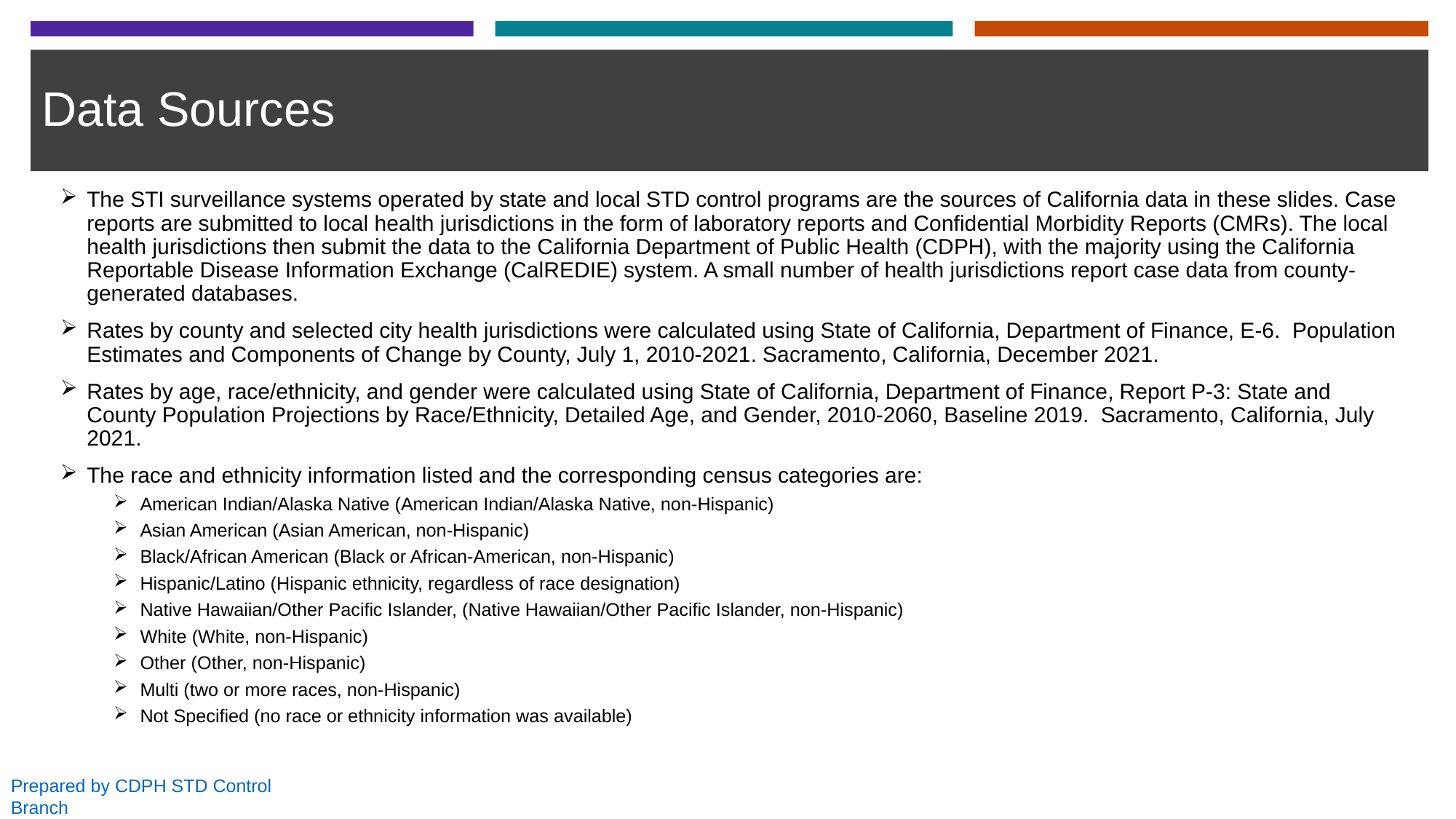

# Data Sources
The STI surveillance systems operated by state and local STD control programs are the sources of California data in these slides. Case reports are submitted to local health jurisdictions in the form of laboratory reports and Confidential Morbidity Reports (CMRs). The local health jurisdictions then submit the data to the California Department of Public Health (CDPH), with the majority using the California Reportable Disease Information Exchange (CalREDIE) system. A small number of health jurisdictions report case data from county-generated databases.
Rates by county and selected city health jurisdictions were calculated using State of California, Department of Finance, E-6.  Population Estimates and Components of Change by County, July 1, 2010-2021. Sacramento, California, December 2021.
Rates by age, race/ethnicity, and gender were calculated using State of California, Department of Finance, Report P-3: State and County Population Projections by Race/Ethnicity, Detailed Age, and Gender, 2010-2060, Baseline 2019.  Sacramento, California, July 2021.
The race and ethnicity information listed and the corresponding census categories are:
American Indian/Alaska Native (American Indian/Alaska Native, non-Hispanic)
Asian American (Asian American, non-Hispanic)
Black/African American (Black or African-American, non-Hispanic)
Hispanic/Latino (Hispanic ethnicity, regardless of race designation)
Native Hawaiian/Other Pacific Islander, (Native Hawaiian/Other Pacific Islander, non-Hispanic)
White (White, non-Hispanic)
Other (Other, non-Hispanic)
Multi (two or more races, non-Hispanic)
Not Specified (no race or ethnicity information was available)